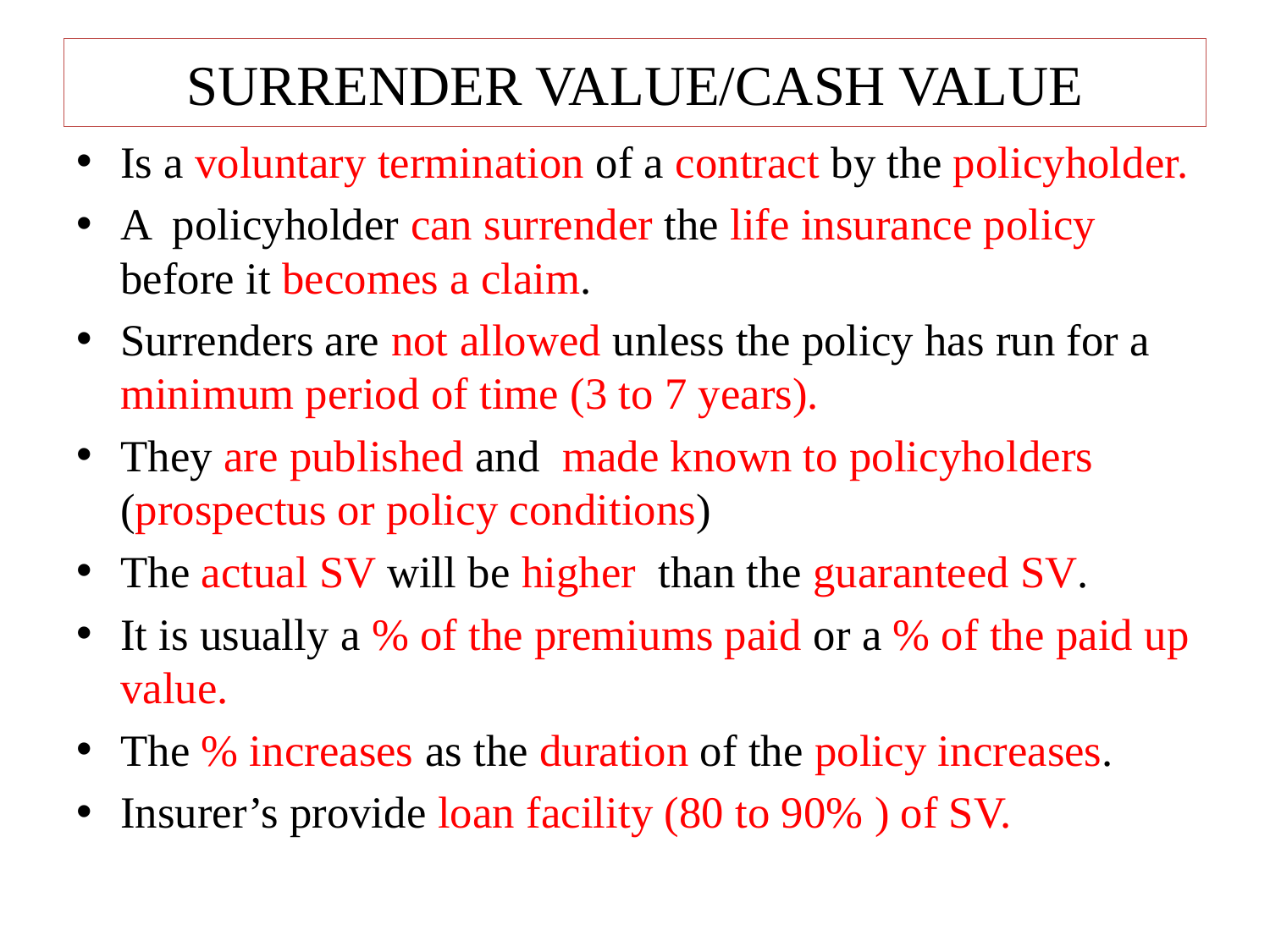

# SURRENDER VALUE/CASH VALUE
Is a voluntary termination of a contract by the policyholder.
A  policyholder can surrender the life insurance policy before it becomes a claim.
Surrenders are not allowed unless the policy has run for a minimum period of time (3 to 7 years).
They are published and  made known to policyholders (prospectus or policy conditions)
The actual SV will be higher  than the guaranteed SV.
It is usually a % of the premiums paid or a % of the paid up value.
The % increases as the duration of the policy increases.
Insurer’s provide loan facility (80 to 90% ) of SV.